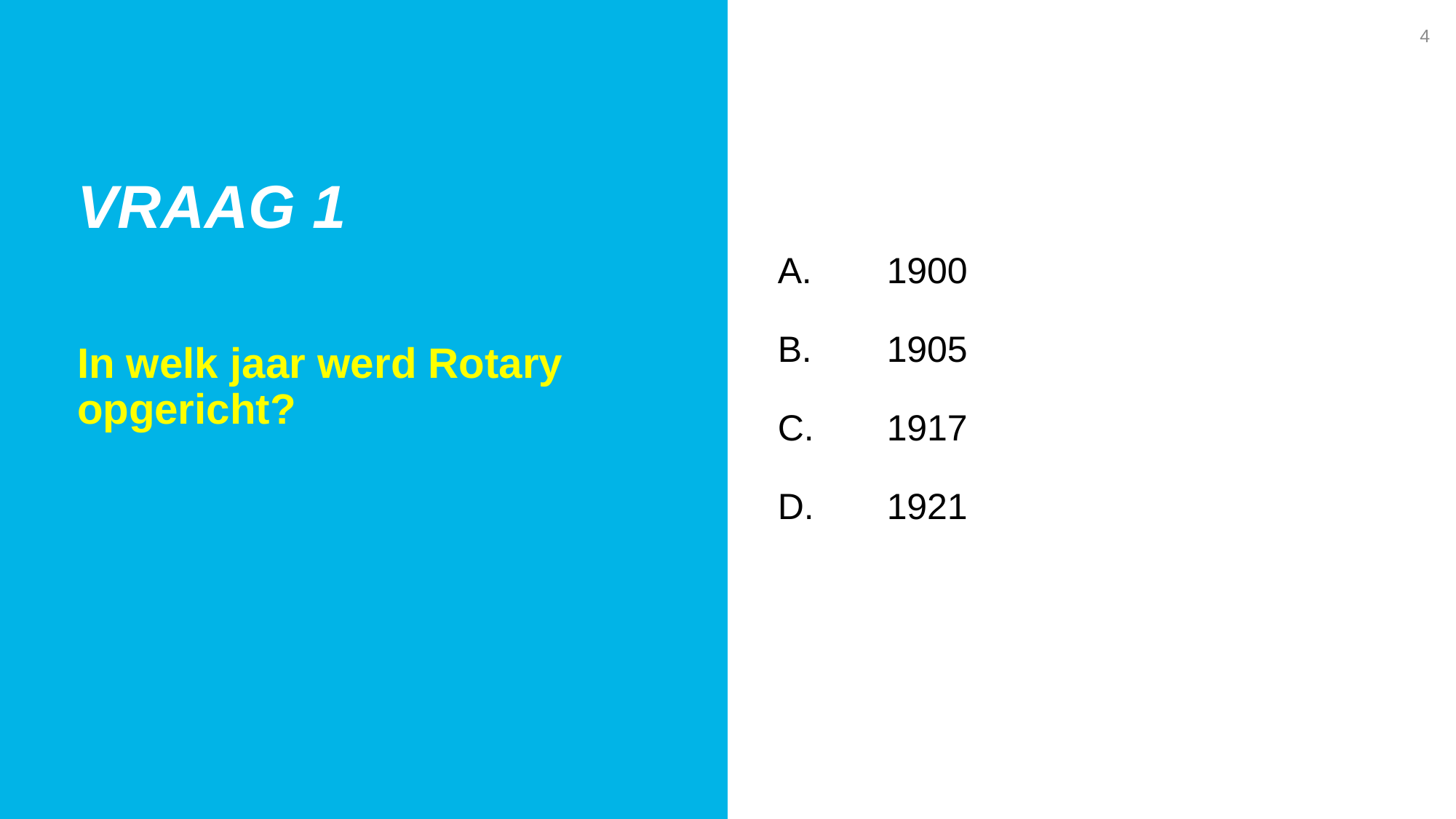

4
Vraag 1
A. 	1900
B.	1905
C. 	1917
D. 	1921
In welk jaar werd Rotary opgericht?